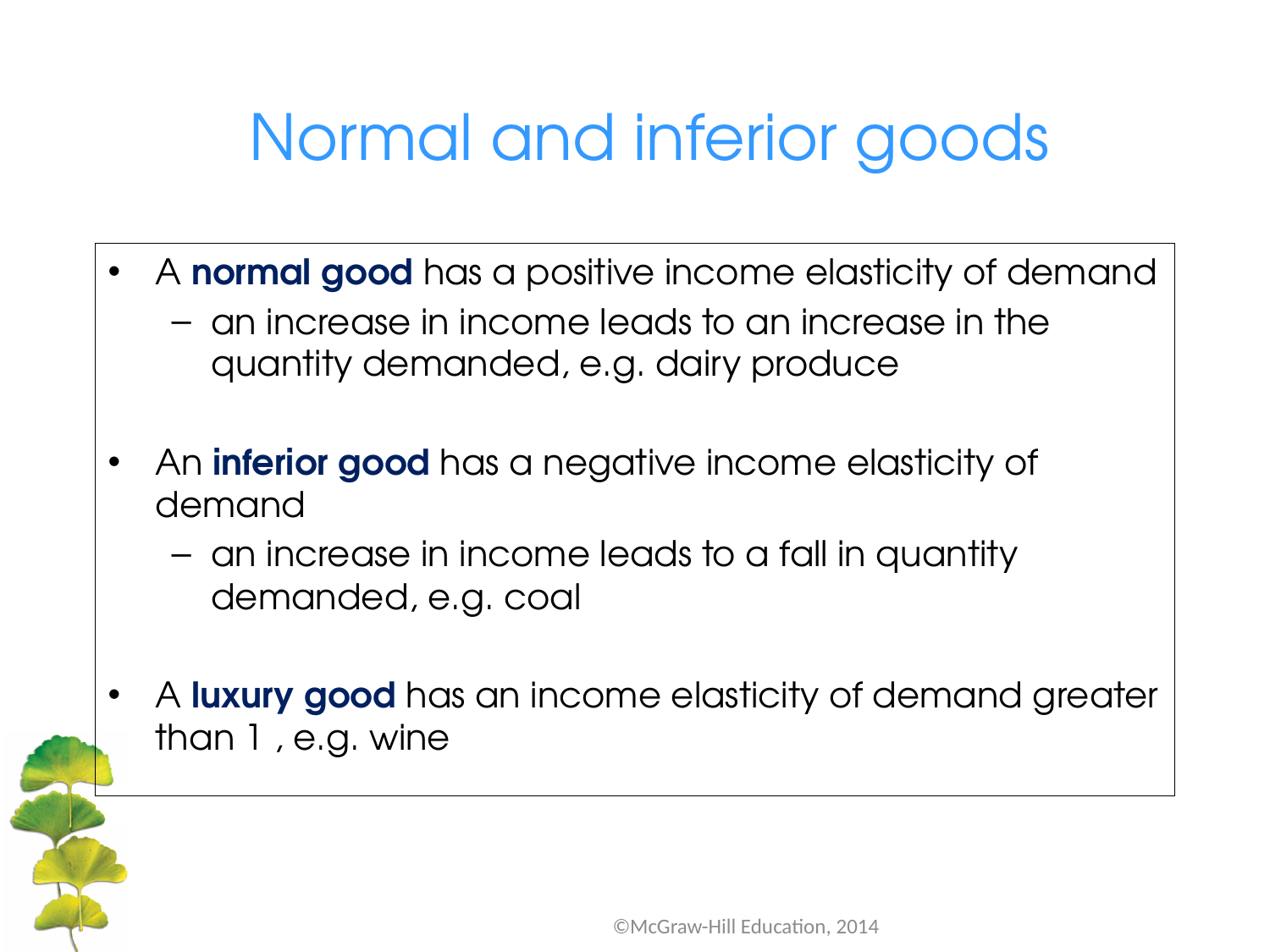

Normal and inferior goods
A normal good has a positive income elasticity of demand
an increase in income leads to an increase in the quantity demanded, e.g. dairy produce

An inferior good has a negative income elasticity of demand
an increase in income leads to a fall in quantity demanded, e.g. coal

A luxury good has an income elasticity of demand greater than 1 , e.g. wine
©McGraw-Hill Education, 2014